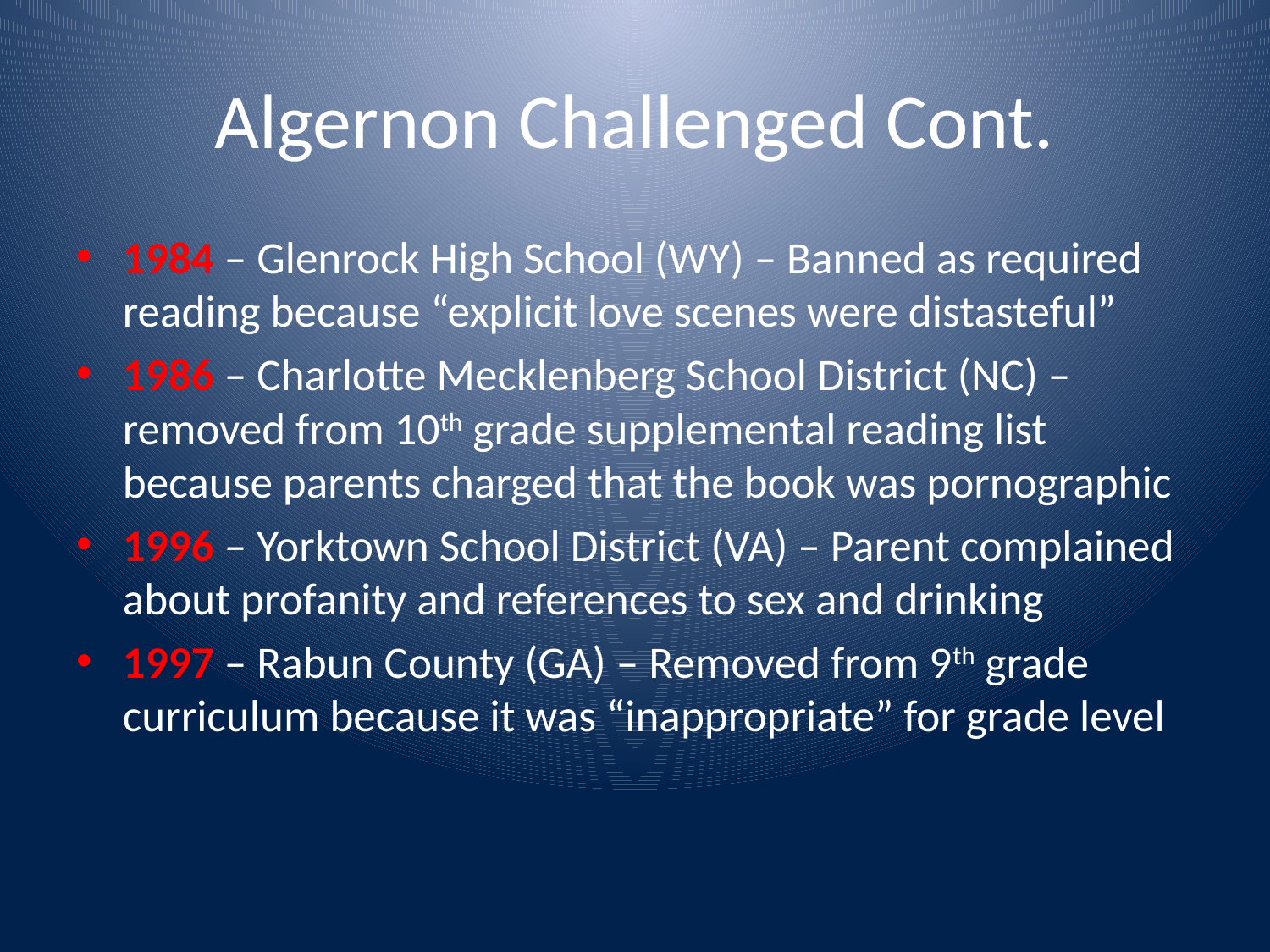

# Algernon Challenged Cont.
1984 – Glenrock High School (WY) – Banned as required reading because “explicit love scenes were distasteful”
1986 – Charlotte Mecklenberg School District (NC) – removed from 10th grade supplemental reading list because parents charged that the book was pornographic
1996 – Yorktown School District (VA) – Parent complained about profanity and references to sex and drinking
1997 – Rabun County (GA) – Removed from 9th grade curriculum because it was “inappropriate” for grade level